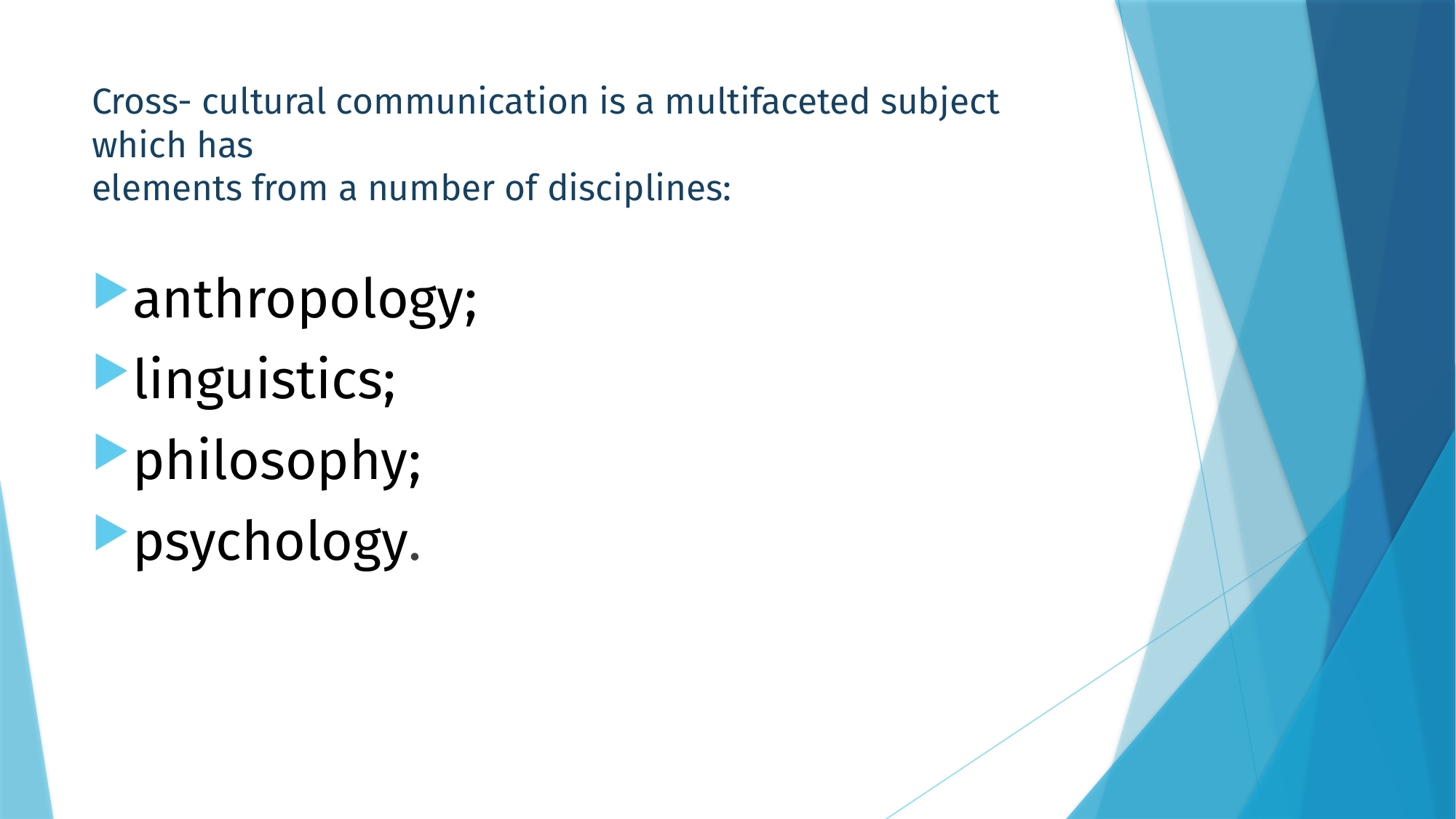

# Cross- cultural communication is a multifaceted subject which has elements from a number of disciplines:
anthropology;
linguistics;
philosophy;
psychology.